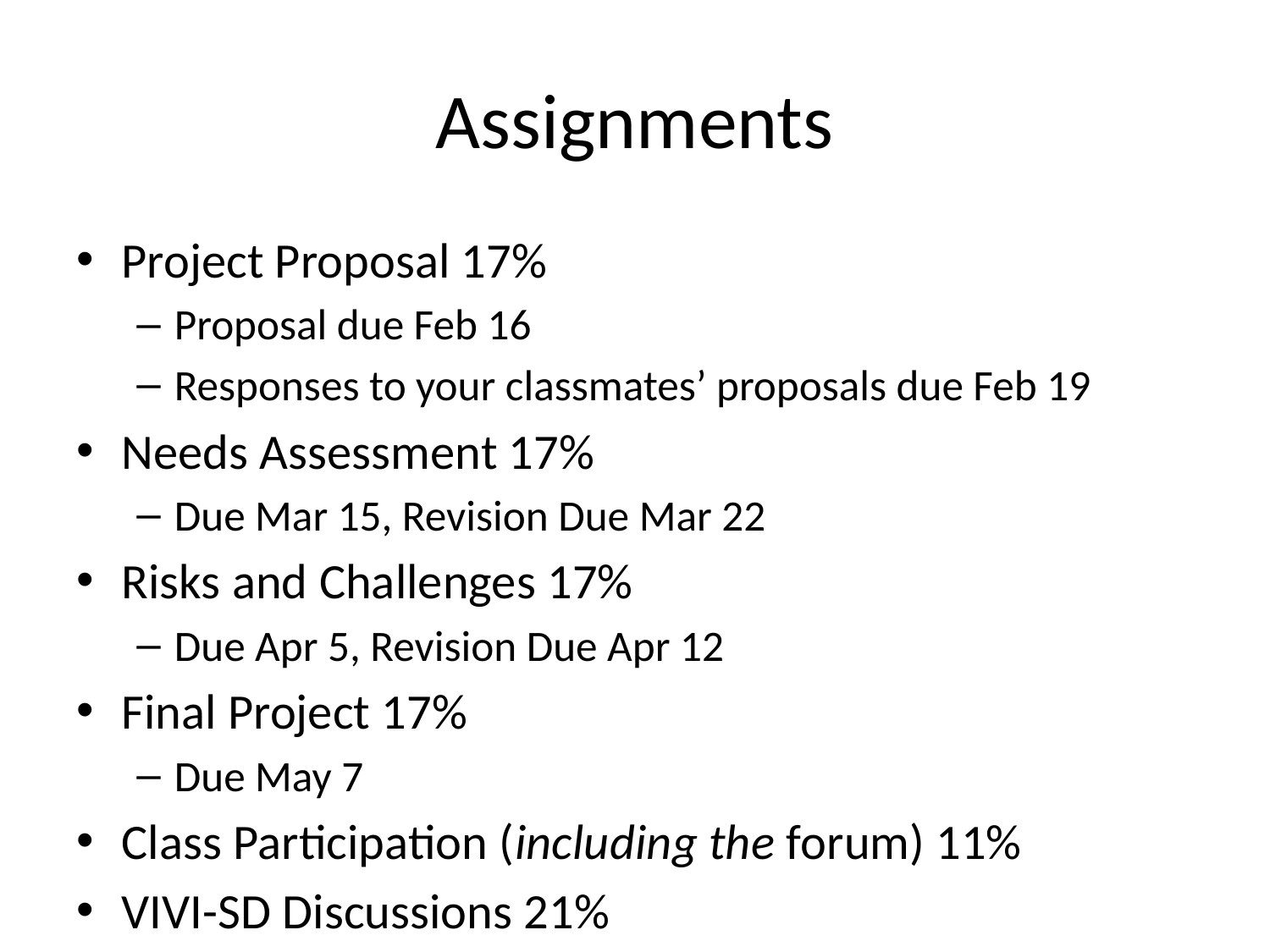

# Assignments
Project Proposal 17%
Proposal due Feb 16
Responses to your classmates’ proposals due Feb 19
Needs Assessment 17%
Due Mar 15, Revision Due Mar 22
Risks and Challenges 17%
Due Apr 5, Revision Due Apr 12
Final Project 17%
Due May 7
Class Participation (including the forum) 11%
VIVI-SD Discussions 21%